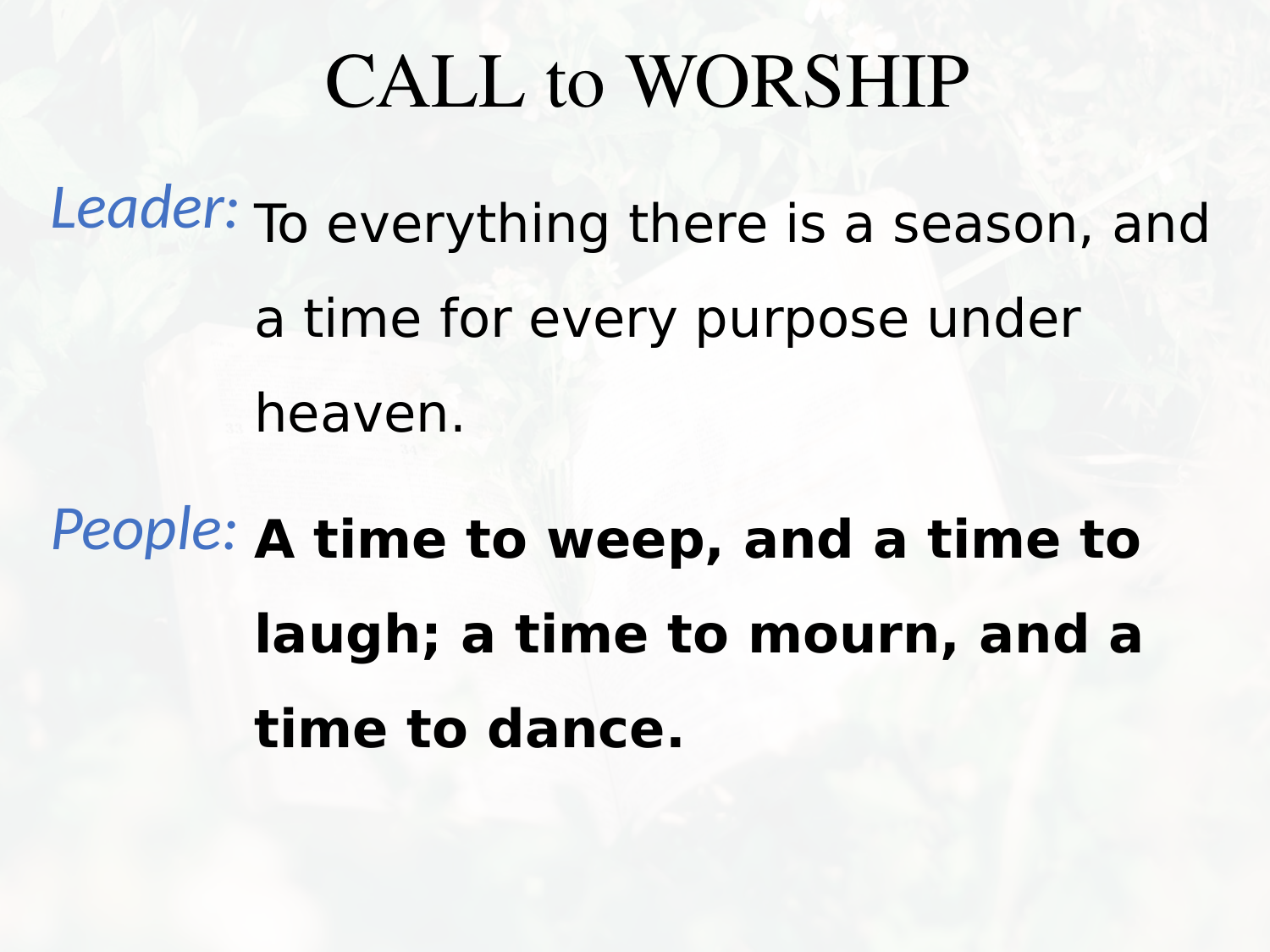

To everything there is a season, and a time for every purpose under heaven.
A time to weep, and a time to laugh; a time to mourn, and a time to dance.